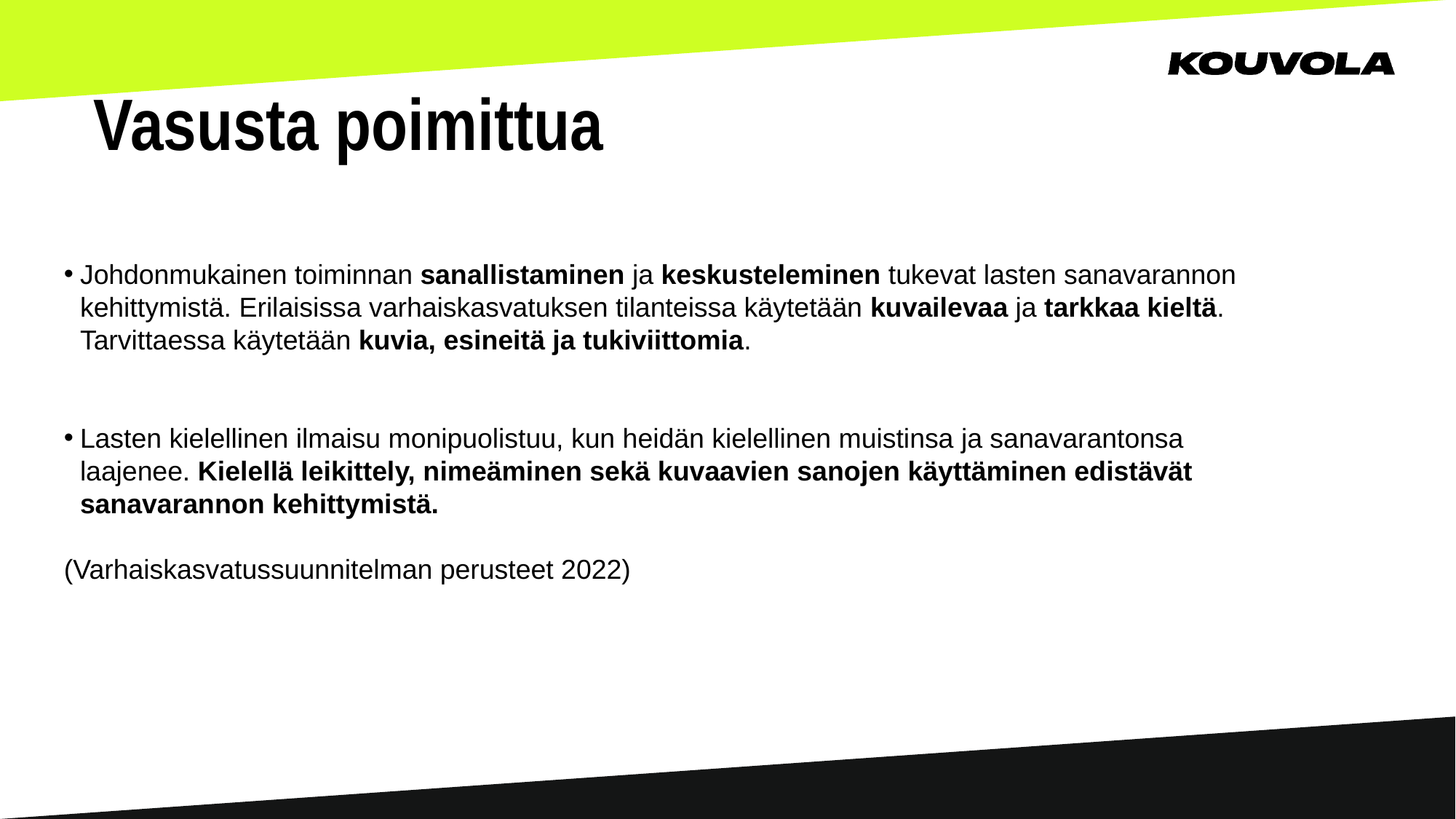

# Vasusta poimittua
Johdonmukainen toiminnan sanallistaminen ja keskusteleminen tukevat lasten sanavarannon kehittymistä. Erilaisissa varhaiskasvatuksen tilanteissa käytetään kuvailevaa ja tarkkaa kieltä. Tarvittaessa käytetään kuvia, esineitä ja tukiviittomia.

Lasten kielellinen ilmaisu monipuolistuu, kun heidän kielellinen muistinsa ja sanavarantonsa laajenee. Kielellä leikittely, nimeäminen sekä kuvaavien sanojen käyttäminen edistävät sanavarannon kehittymistä.

(Varhaiskasvatussuunnitelman perusteet 2022)